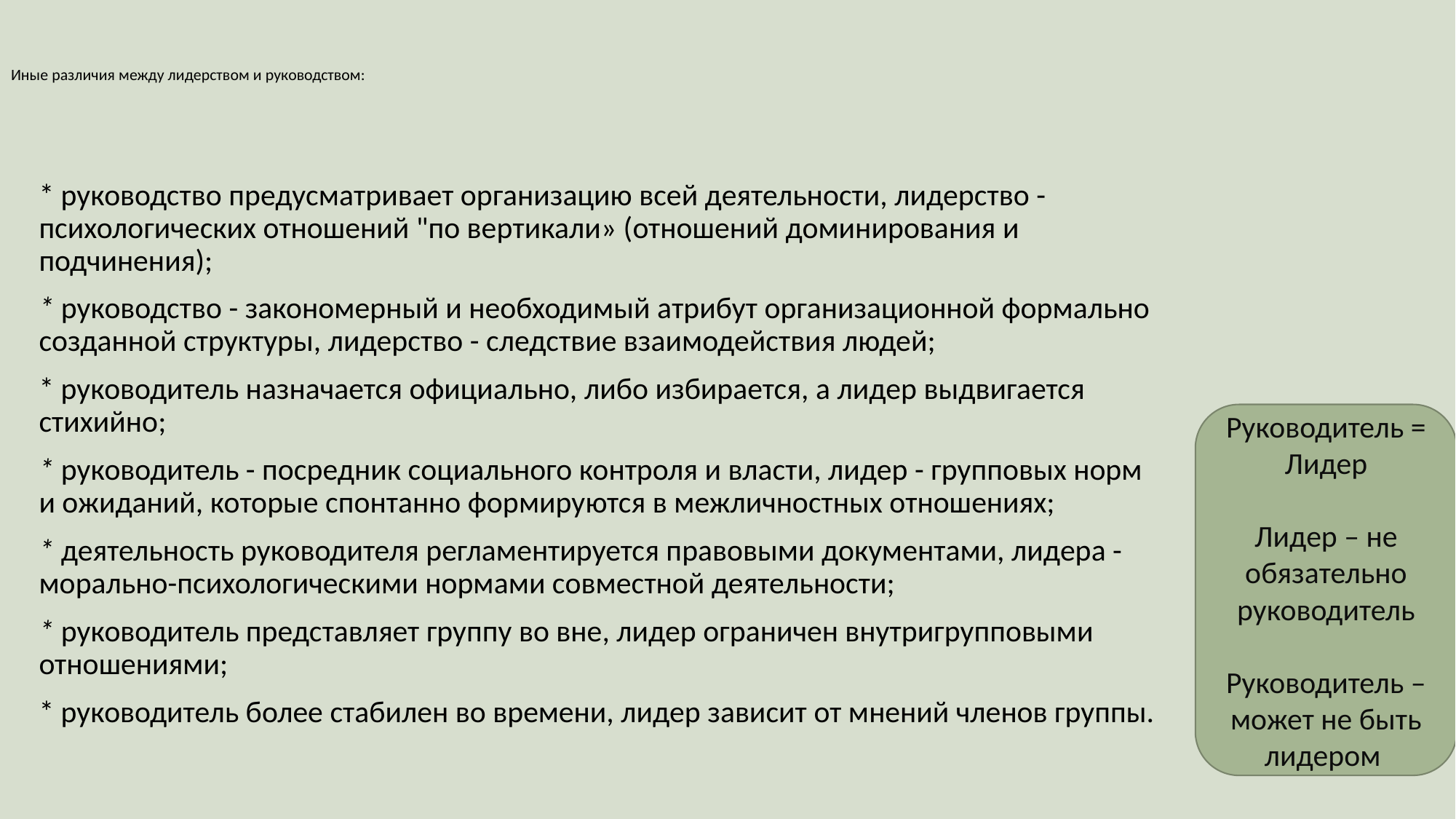

# Иные различия между лидерством и руководством:
* руководство предусматривает организацию всей деятельности, лидерство - психологических отношений "по вертикали» (отношений доминирования и подчинения);
* руководство - закономерный и необходимый атрибут организационной формально созданной структуры, лидерство - следствие взаимодействия людей;
* руководитель назначается официально, либо избирается, а лидер выдвигается стихийно;
* руководитель - посредник социального контроля и власти, лидер - групповых норм и ожиданий, которые спонтанно формируются в межличностных отношениях;
* деятельность руководителя регламентируется правовыми документами, лидера - морально-психологическими нормами совместной деятельности;
* руководитель представляет группу во вне, лидер ограничен внутригрупповыми отношениями;
* руководитель более стабилен во времени, лидер зависит от мнений членов группы.

Руководитель =
Лидер

Лидер – не обязательно руководитель

Руководитель – может не быть лидером